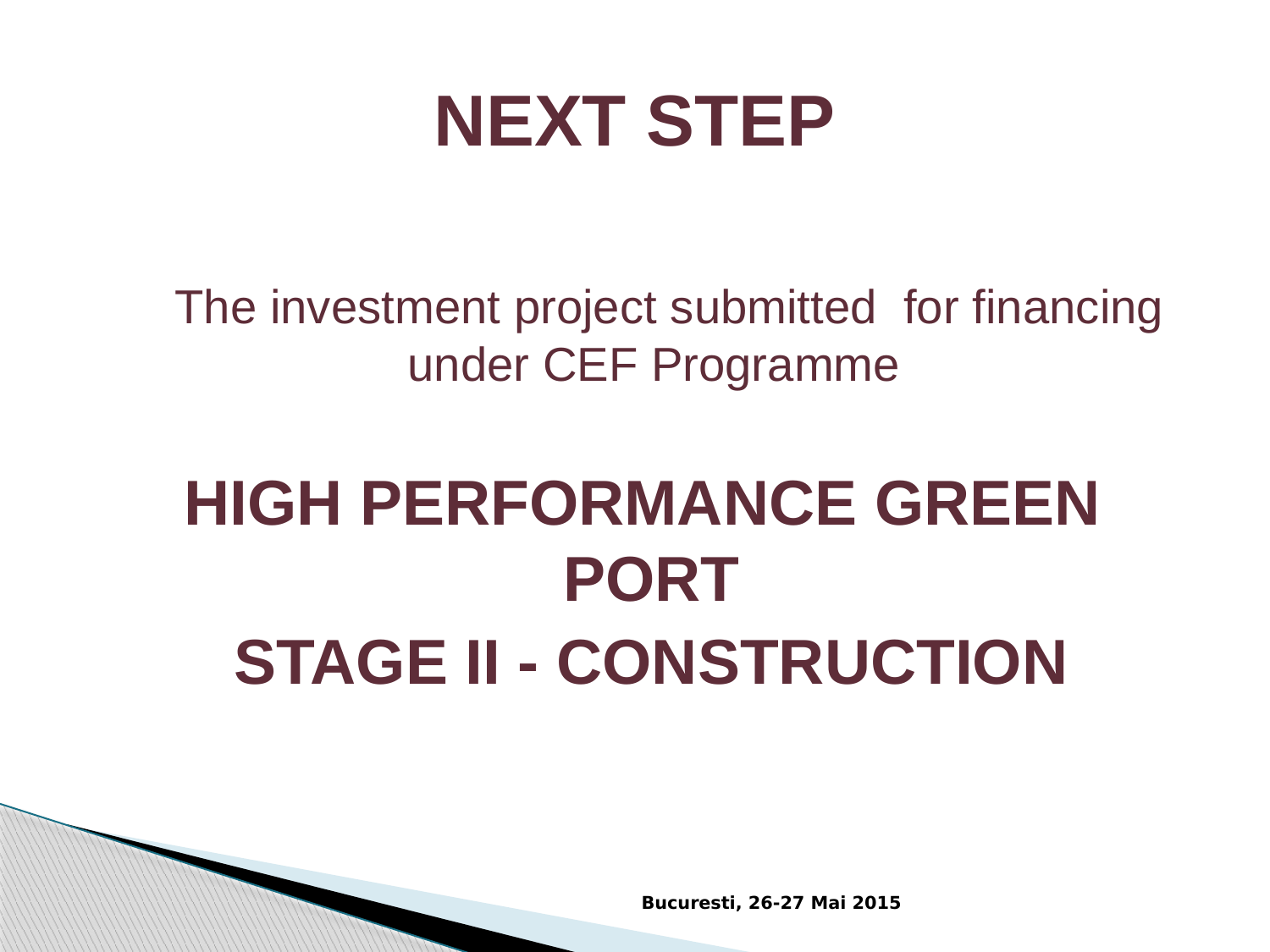

# NEXT STEP

    The investment project submitted  for financing under CEF Programme

HIGH PERFORMANCE GREEN PORT
 STAGE II - CONSTRUCTION
Bucuresti, 26-27 Mai 2015